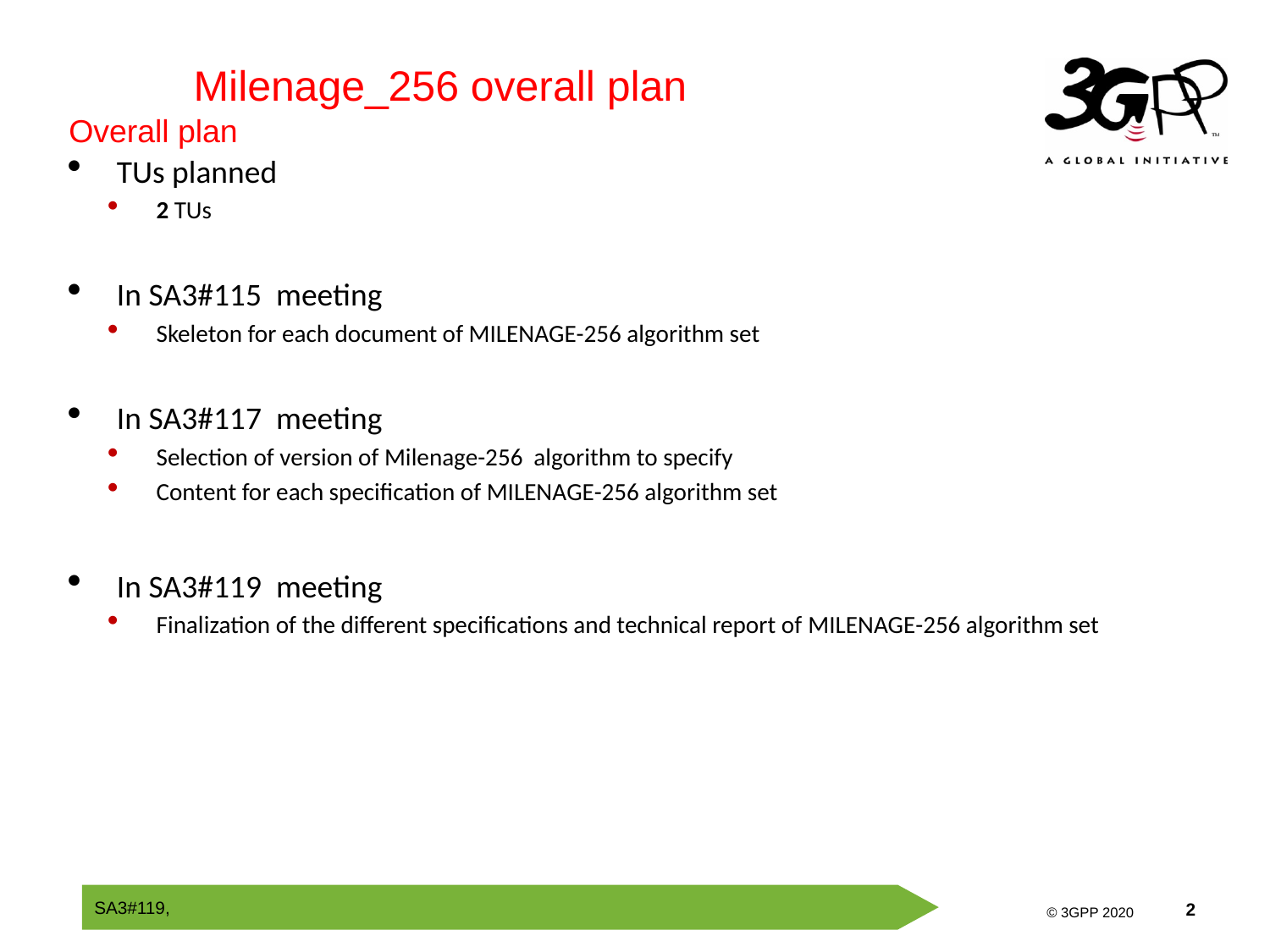

Milenage_256 overall plan
Overall plan
TUs planned
2 TUs

In SA3#115  meeting
Skeleton for each document of MILENAGE-256 algorithm set

In SA3#117  meeting
Selection of version of Milenage-256  algorithm to specify
Content for each specification of MILENAGE-256 algorithm set

In SA3#119  meeting
Finalization of the different specifications and technical report of MILENAGE-256 algorithm set